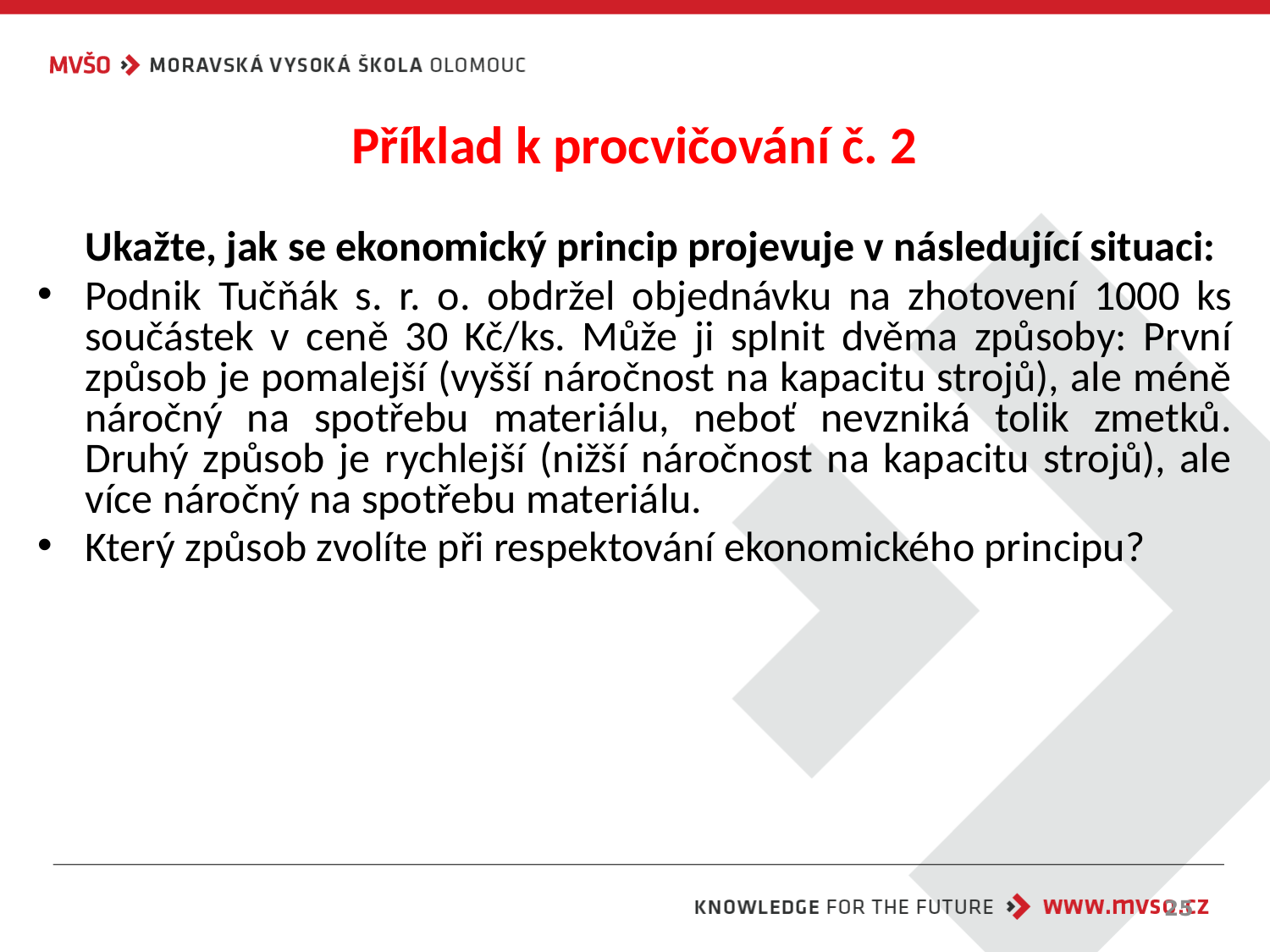

# Příklad k procvičování č. 2
	Ukažte, jak se ekonomický princip projevuje v následující situaci:
Podnik Tučňák s. r. o. obdržel objednávku na zhotovení 1000 ks součástek v ceně 30 Kč/ks. Může ji splnit dvěma způsoby: První způsob je pomalejší (vyšší náročnost na kapacitu strojů), ale méně náročný na spotřebu materiálu, neboť nevzniká tolik zmetků. Druhý způsob je rychlejší (nižší náročnost na kapacitu strojů), ale více náročný na spotřebu materiálu.
Který způsob zvolíte při respektování ekonomického principu?

25